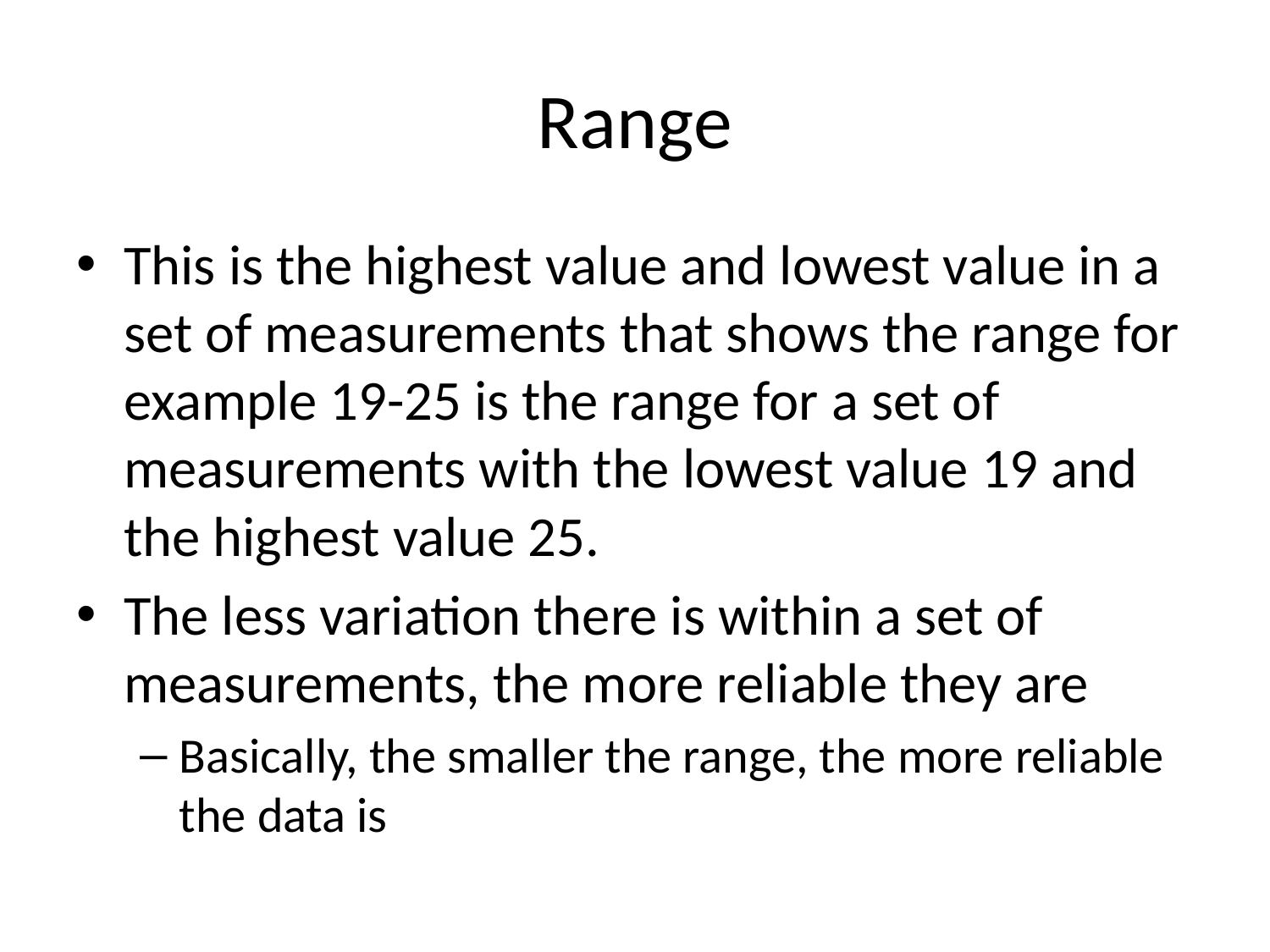

# Range
This is the highest value and lowest value in a set of measurements that shows the range for example 19-25 is the range for a set of measurements with the lowest value 19 and the highest value 25.
The less variation there is within a set of measurements, the more reliable they are
Basically, the smaller the range, the more reliable the data is